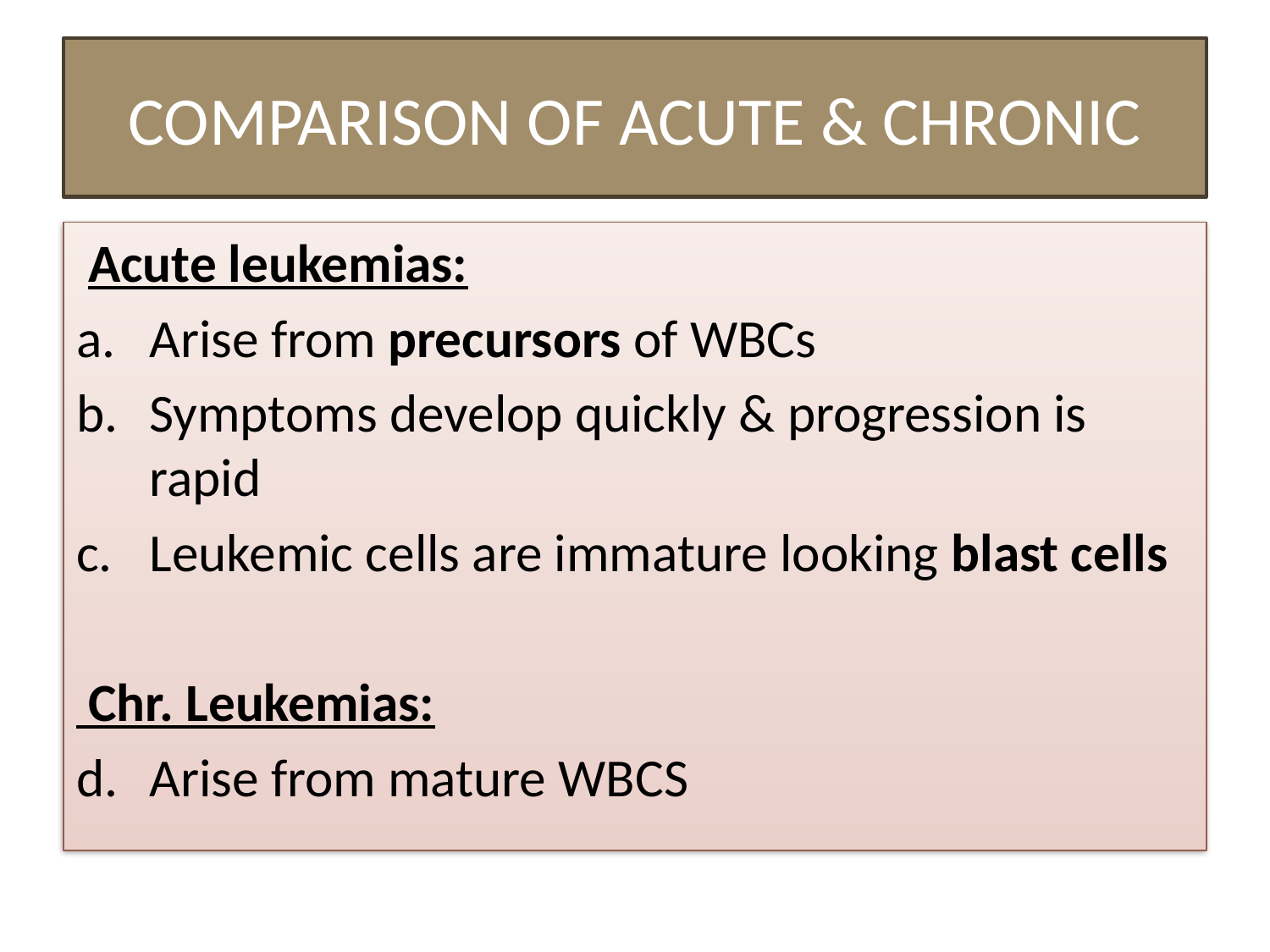

# COMPARISON OF ACUTE & CHRONIC
 Acute leukemias:
Arise from precursors of WBCs
Symptoms develop quickly & progression is rapid
Leukemic cells are immature looking blast cells

 Chr. Leukemias:
Arise from mature WBCS